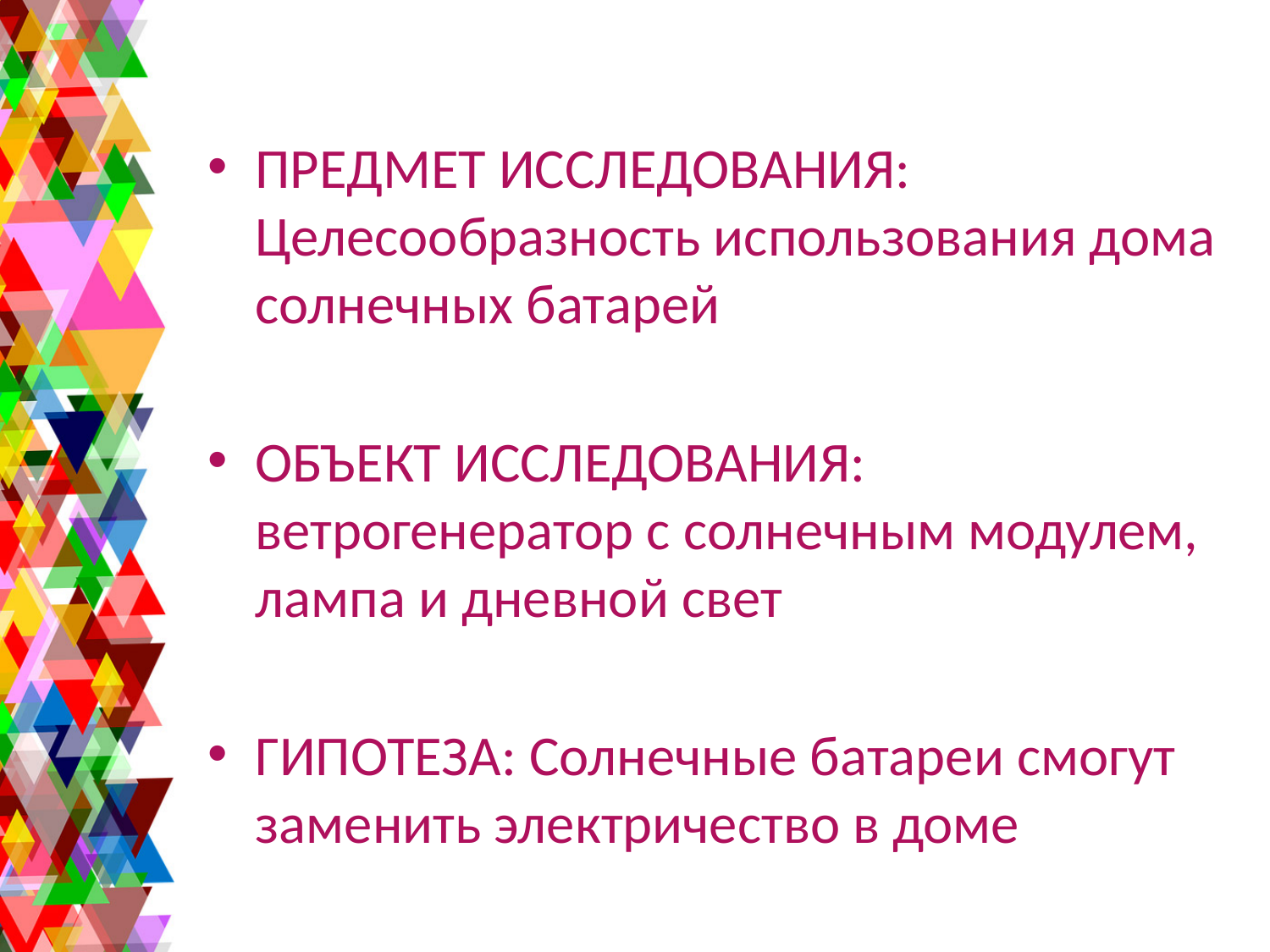

ПРЕДМЕТ ИССЛЕДОВАНИЯ: Целесообразность использования дома солнечных батарей

ОБЪЕКТ ИССЛЕДОВАНИЯ: ветрогенератор с солнечным модулем, лампа и дневной свет

ГИПОТЕЗА: Солнечные батареи смогут заменить электричество в доме